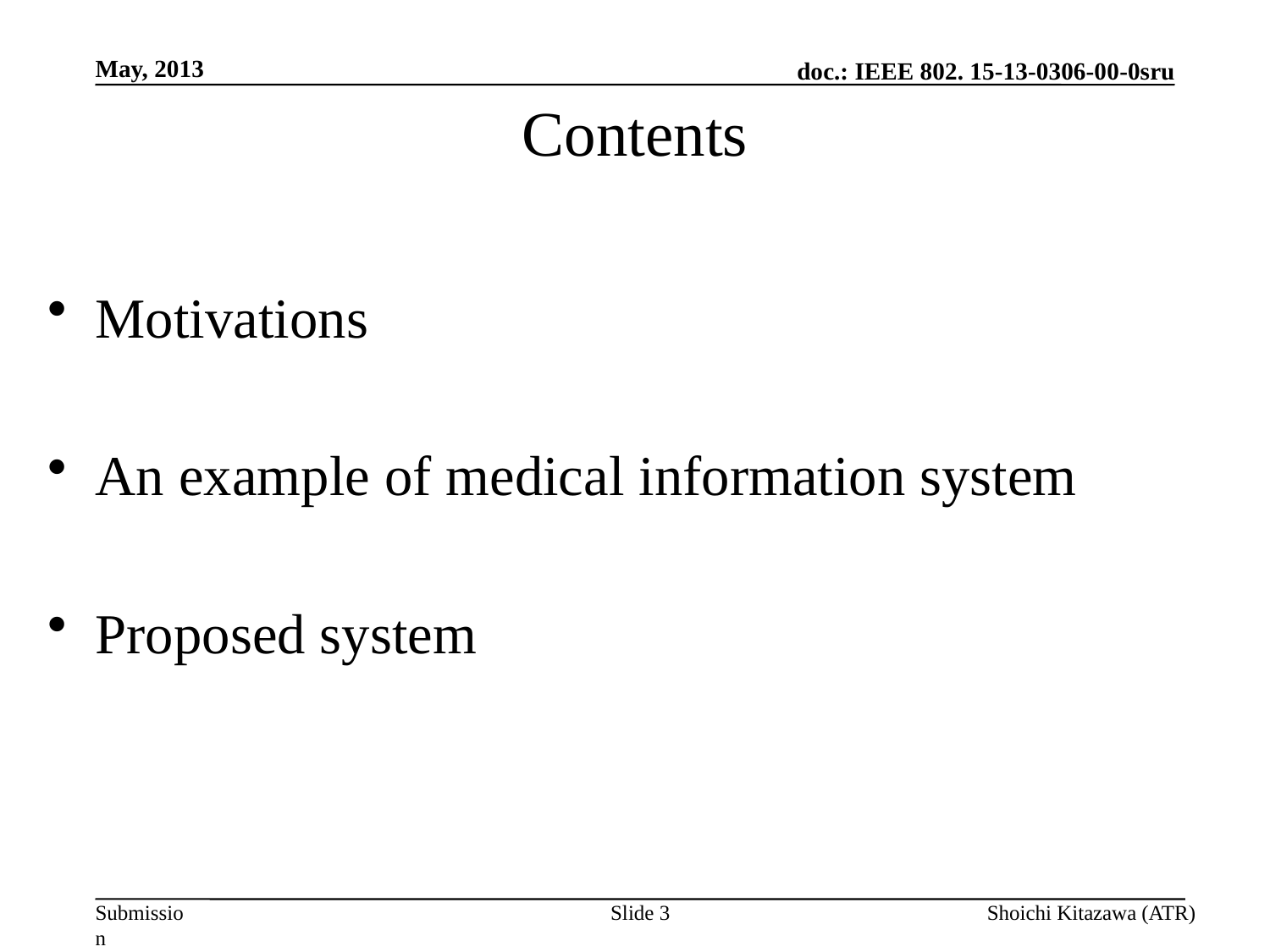

May, 2013
# Contents
Motivations

An example of medical information system

Proposed system

Slide 3
Shoichi Kitazawa (ATR)